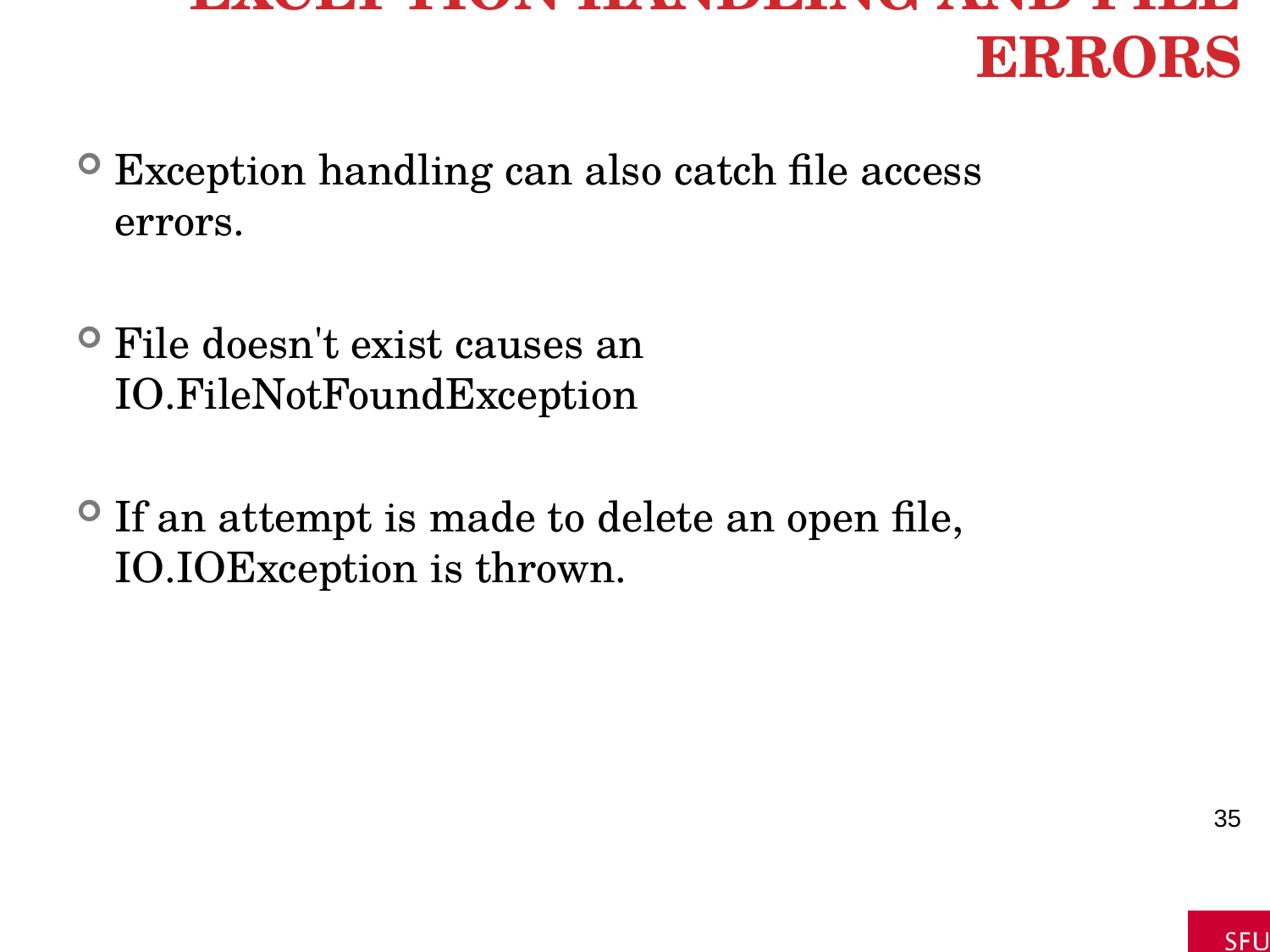

# Exception Handling and File Errors
Exception handling can also catch file access errors.

File doesn't exist causes an IO.FileNotFoundException

If an attempt is made to delete an open file, IO.IOException is thrown.
35